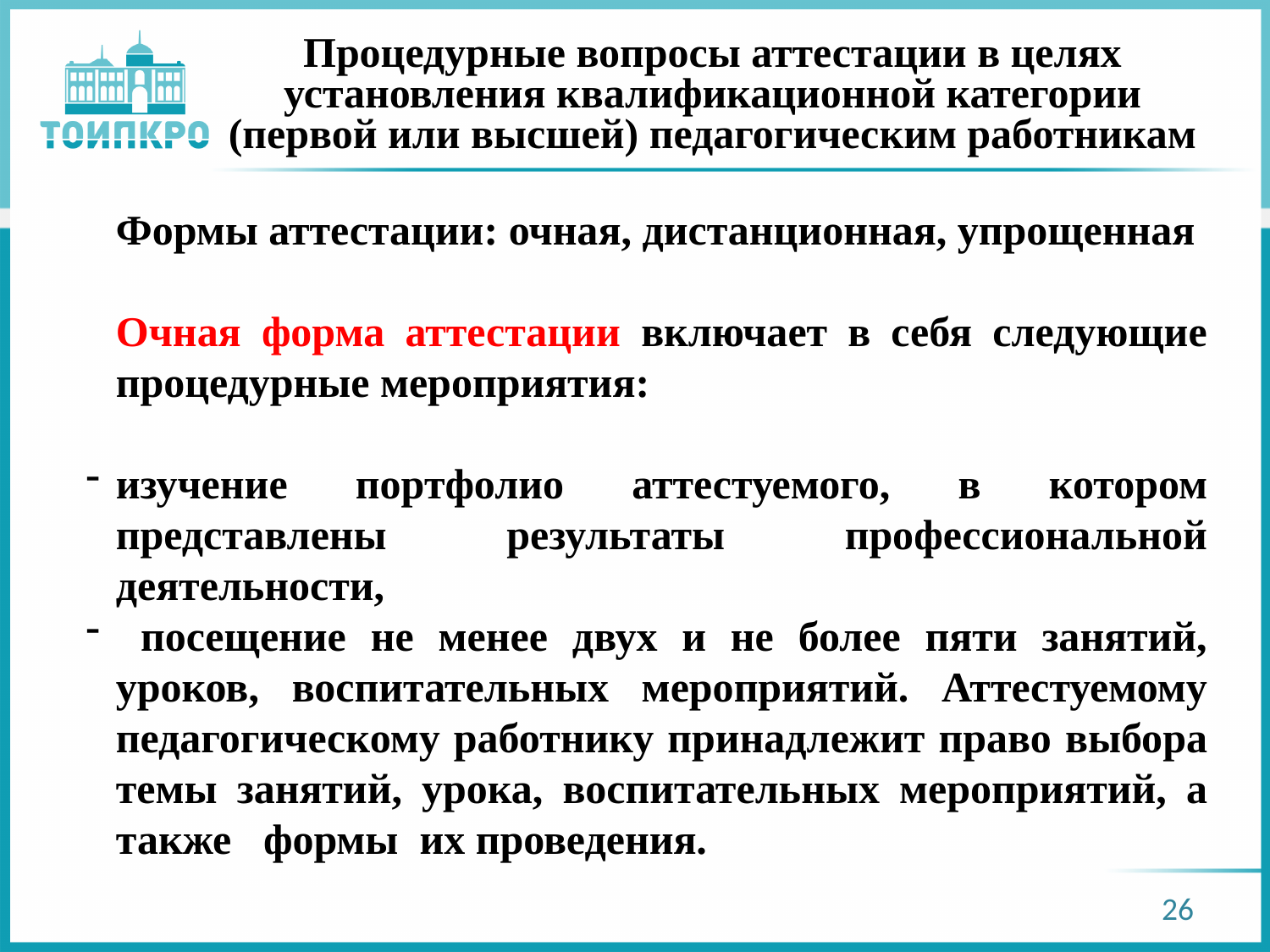

# Процедурные вопросы аттестации в целях установления квалификационной категории (первой или высшей) педагогическим работникам
Формы аттестации: очная, дистанционная, упрощенная

Очная форма аттестации включает в себя следующие процедурные мероприятия:

изучение портфолио аттестуемого, в котором представлены результаты профессиональной деятельности,
 посещение не менее двух и не более пяти занятий, уроков, воспитательных мероприятий. Аттестуемому педагогическому работнику принадлежит право выбора темы занятий, урока, воспитательных мероприятий, а также   формы  их проведения.
26